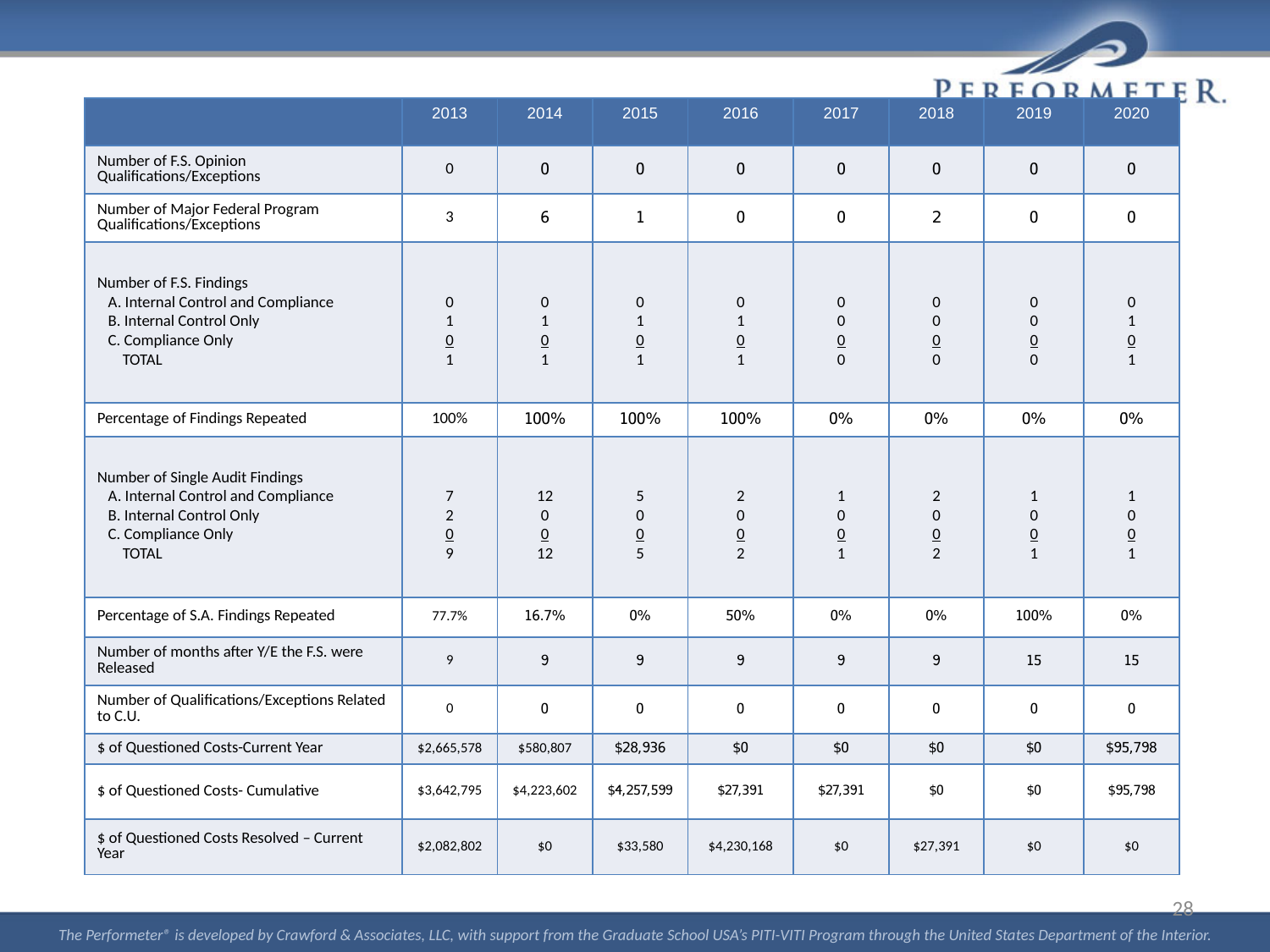

|  | 2013 | 2014 | 2015 | 2016 | 2017 | 2018 | 2019 | 2020 |
| --- | --- | --- | --- | --- | --- | --- | --- | --- |
| Number of F.S. Opinion Qualifications/Exceptions | 0 | 0 | 0 | 0 | 0 | 0 | 0 | 0 |
| Number of Major Federal Program Qualifications/Exceptions | 3 | 6 | 1 | 0 | 0 | 2 | 0 | 0 |
| Number of F.S. Findings A. Internal Control and Compliance B. Internal Control Only C. Compliance Only TOTAL | 0 1 0 1 | 0 1 0 1 | 0 1 0 1 | 0 1 0 1 | 0 0 0 0 | 0 0 0 0 | 0 0 0 0 | 0 1 0 1 |
| Percentage of Findings Repeated | 100% | 100% | 100% | 100% | 0% | 0% | 0% | 0% |
| Number of Single Audit Findings A. Internal Control and Compliance B. Internal Control Only C. Compliance Only TOTAL | 7 2 0 9 | 12 0 0 12 | 5 0 0 5 | 2 0 0 2 | 1 0 0 1 | 2 0 0 2 | 1 0 0 1 | 1 0 0 1 |
| Percentage of S.A. Findings Repeated | 77.7% | 16.7% | 0% | 50% | 0% | 0% | 100% | 0% |
| Number of months after Y/E the F.S. were Released | 9 | 9 | 9 | 9 | 9 | 9 | 15 | 15 |
| Number of Qualifications/Exceptions Related to C.U. | 0 | 0 | 0 | 0 | 0 | 0 | 0 | 0 |
| $ of Questioned Costs-Current Year | $2,665,578 | $580,807 | $28,936 | $0 | $0 | $0 | $0 | $95,798 |
| $ of Questioned Costs- Cumulative | $3,642,795 | $4,223,602 | $4,257,599 | $27,391 | $27,391 | $0 | $0 | $95,798 |
| $ of Questioned Costs Resolved – Current Year | $2,082,802 | $0 | $33,580 | $4,230,168 | $0 | $27,391 | $0 | $0 |
28